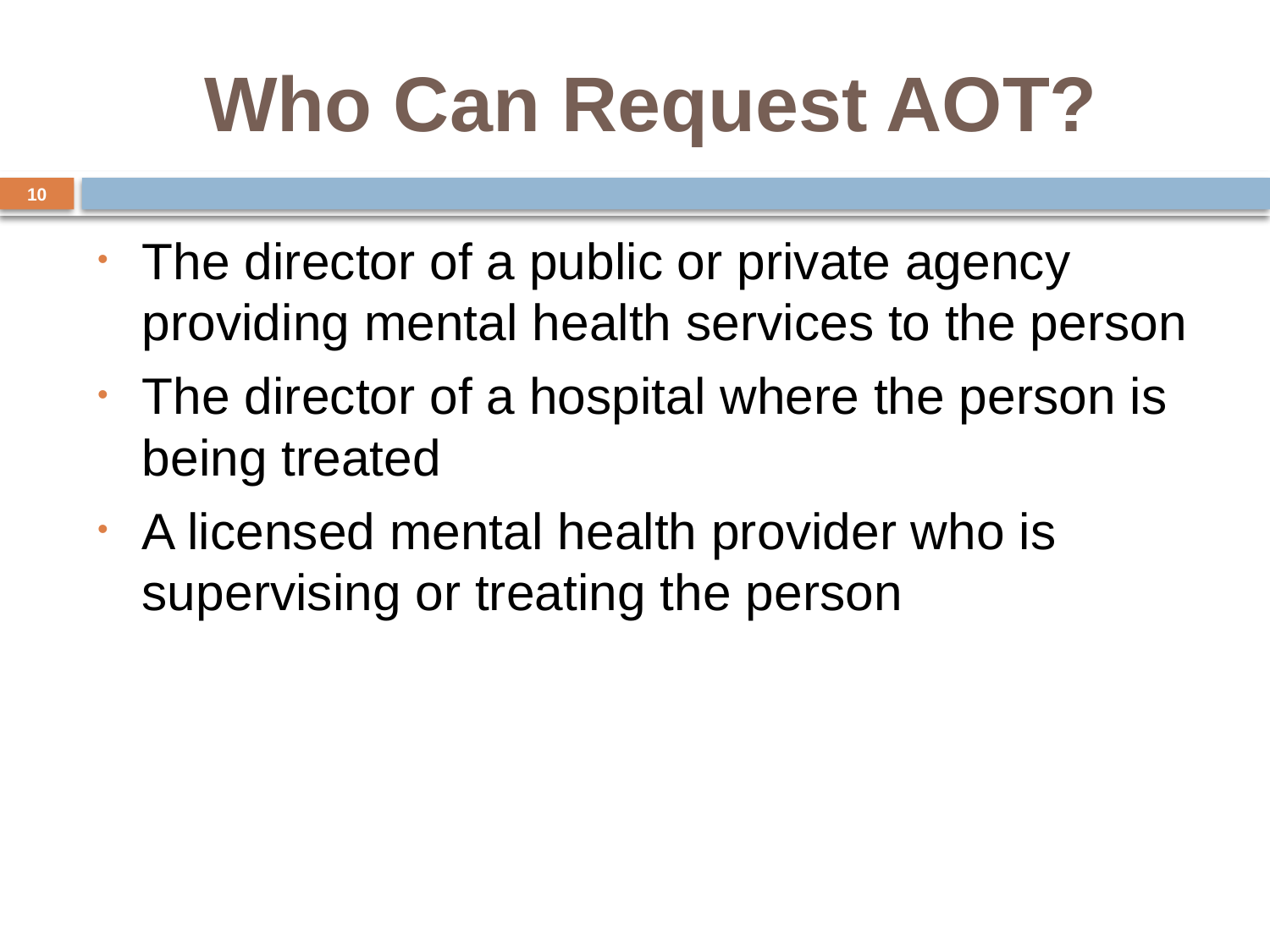

# Who Can Request AOT?
10
The director of a public or private agency providing mental health services to the person
The director of a hospital where the person is being treated
A licensed mental health provider who is supervising or treating the person